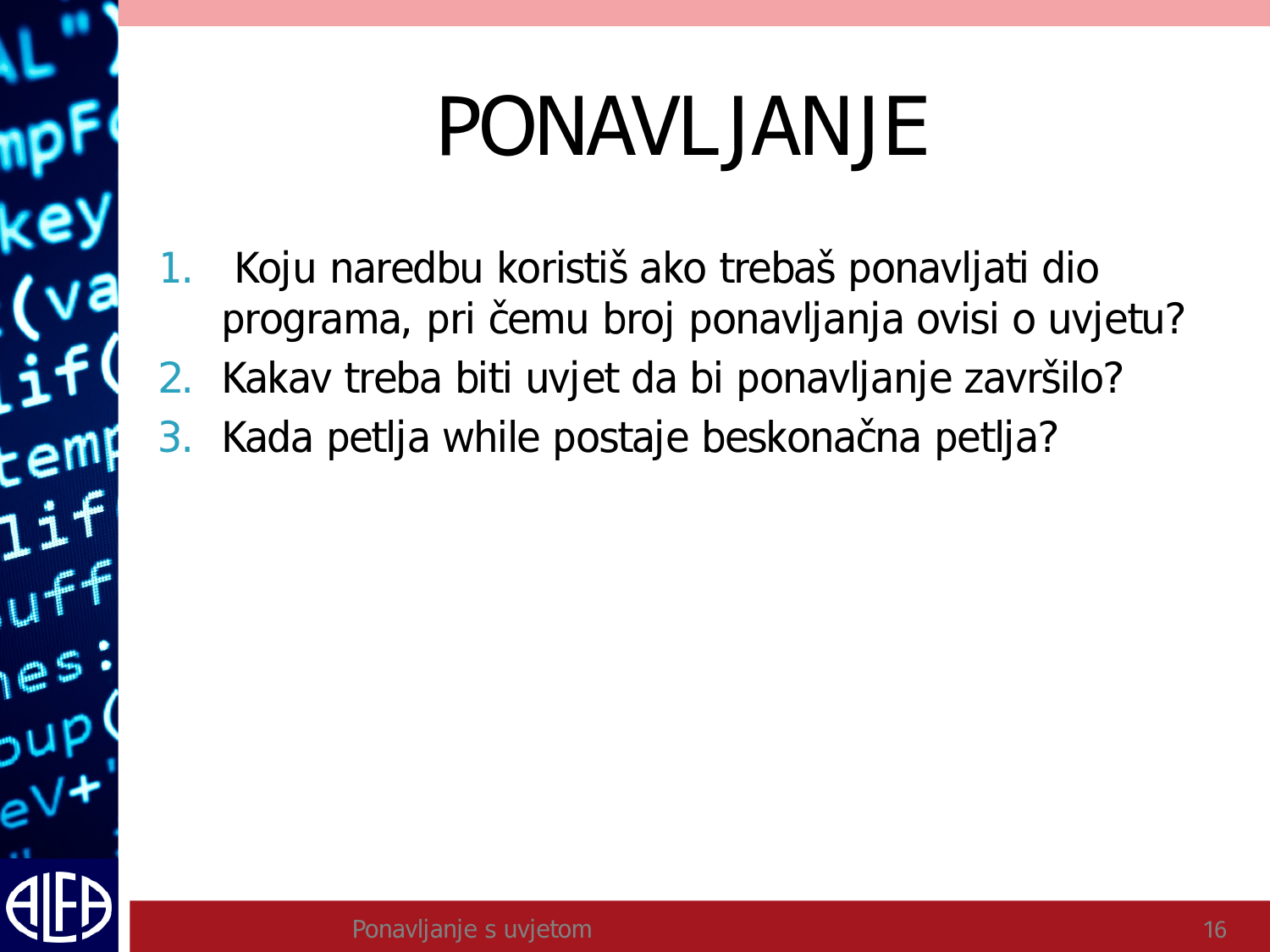

# PONAVLJANJE
 Koju naredbu koristiš ako trebaš ponavljati dio programa, pri čemu broj ponavljanja ovisi o uvjetu?
Kakav treba biti uvjet da bi ponavljanje završilo?
Kada petlja while postaje beskonačna petlja?
Ponavljanje s uvjetom
16